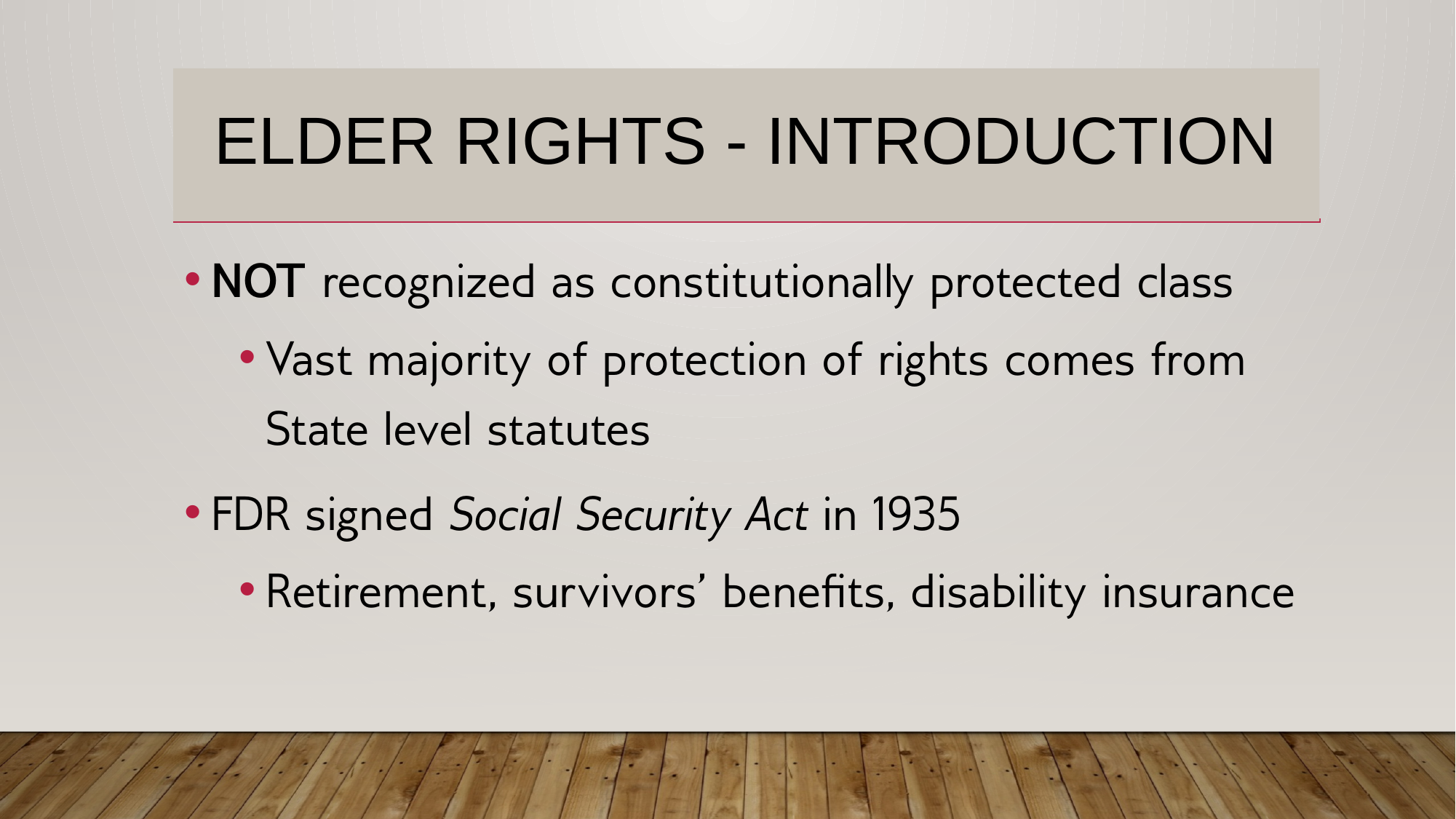

# Elder rights - Introduction
NOT recognized as constitutionally protected class
Vast majority of protection of rights comes from State level statutes
FDR signed Social Security Act in 1935
Retirement, survivors’ benefits, disability insurance